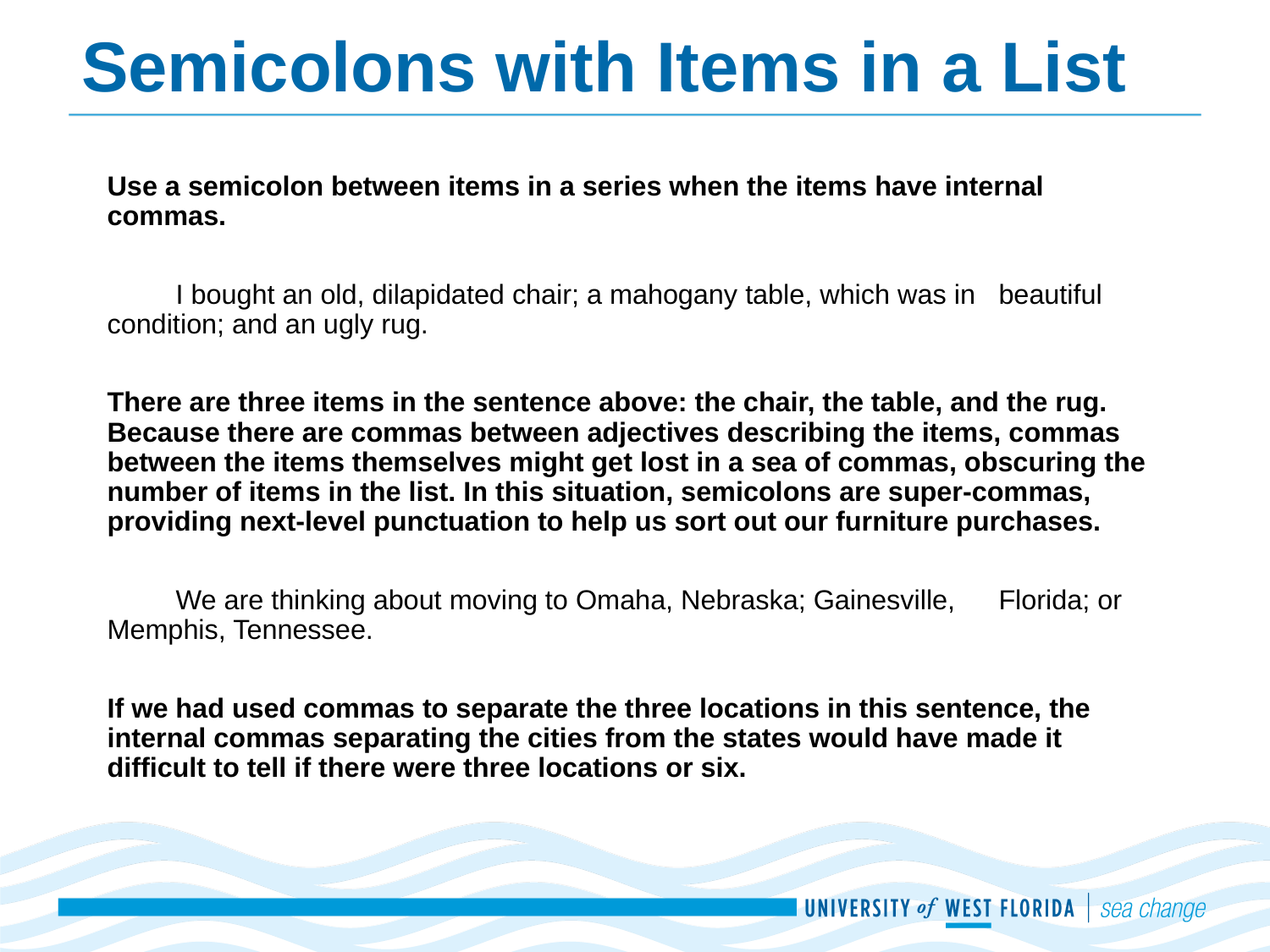

# Semicolons with Items in a List
Use a semicolon between items in a series when the items have internal commas.

	I bought an old, dilapidated chair; a mahogany table, which was in 	beautiful condition; and an ugly rug.

There are three items in the sentence above: the chair, the table, and the rug. Because there are commas between adjectives describing the items, commas between the items themselves might get lost in a sea of commas, obscuring the number of items in the list. In this situation, semicolons are super-commas, providing next-level punctuation to help us sort out our furniture purchases.

	We are thinking about moving to Omaha, Nebraska; Gainesville, 	Florida; or Memphis, Tennessee.

If we had used commas to separate the three locations in this sentence, the internal commas separating the cities from the states would have made it difficult to tell if there were three locations or six.